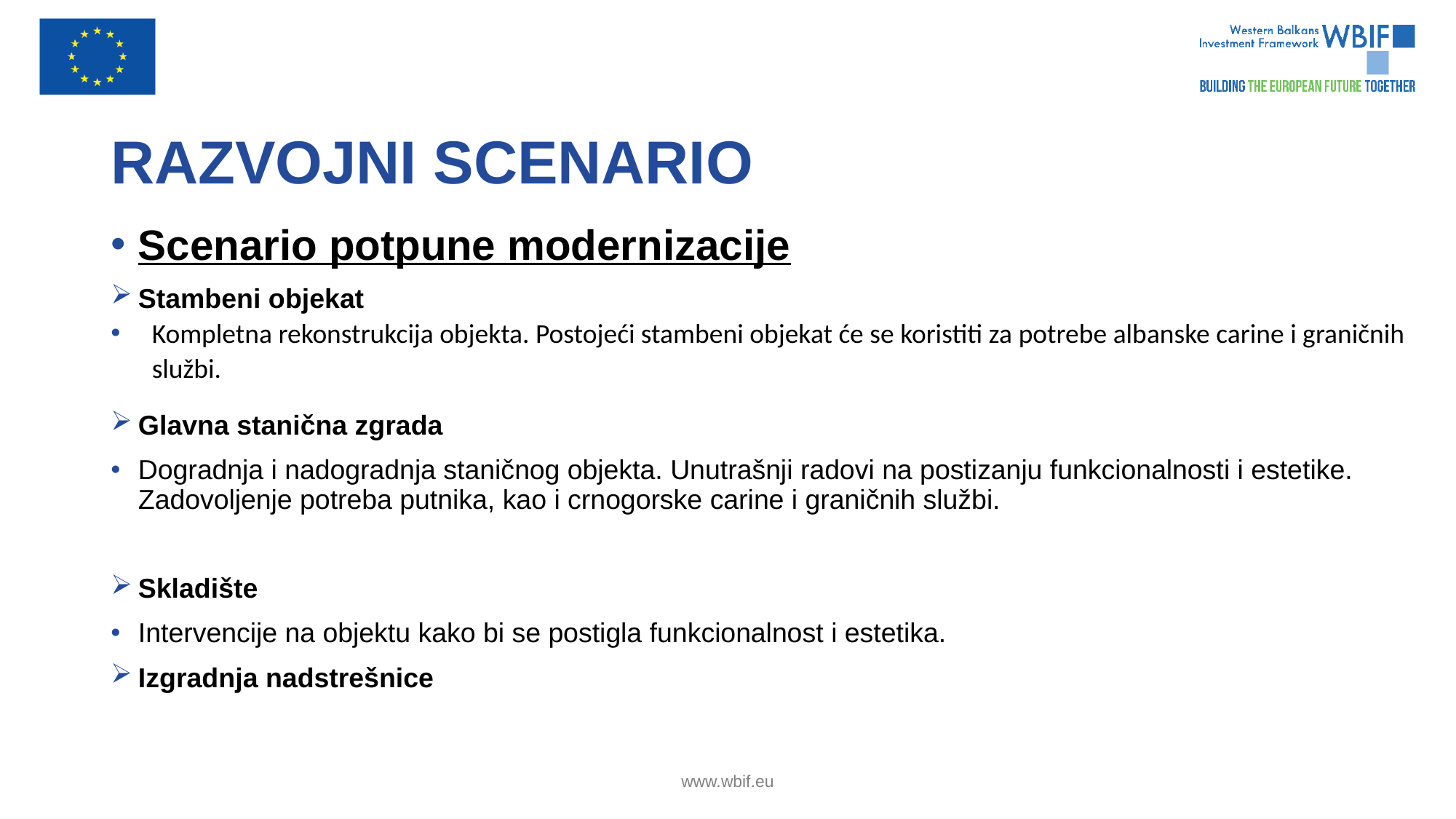

# RAZVOJNI SCENARIO
Scenario potpune modernizacije
Stambeni objekat
Kompletna rekonstrukcija objekta. Postojeći stambeni objekat će se koristiti za potrebe albanske carine i graničnih službi.
Glavna stanična zgrada
Dogradnja i nadogradnja staničnog objekta. Unutrašnji radovi na postizanju funkcionalnosti i estetike. Zadovoljenje potreba putnika, kao i crnogorske carine i graničnih službi.

Skladište
Intervencije na objektu kako bi se postigla funkcionalnost i estetika.
Izgradnja nadstrešnice